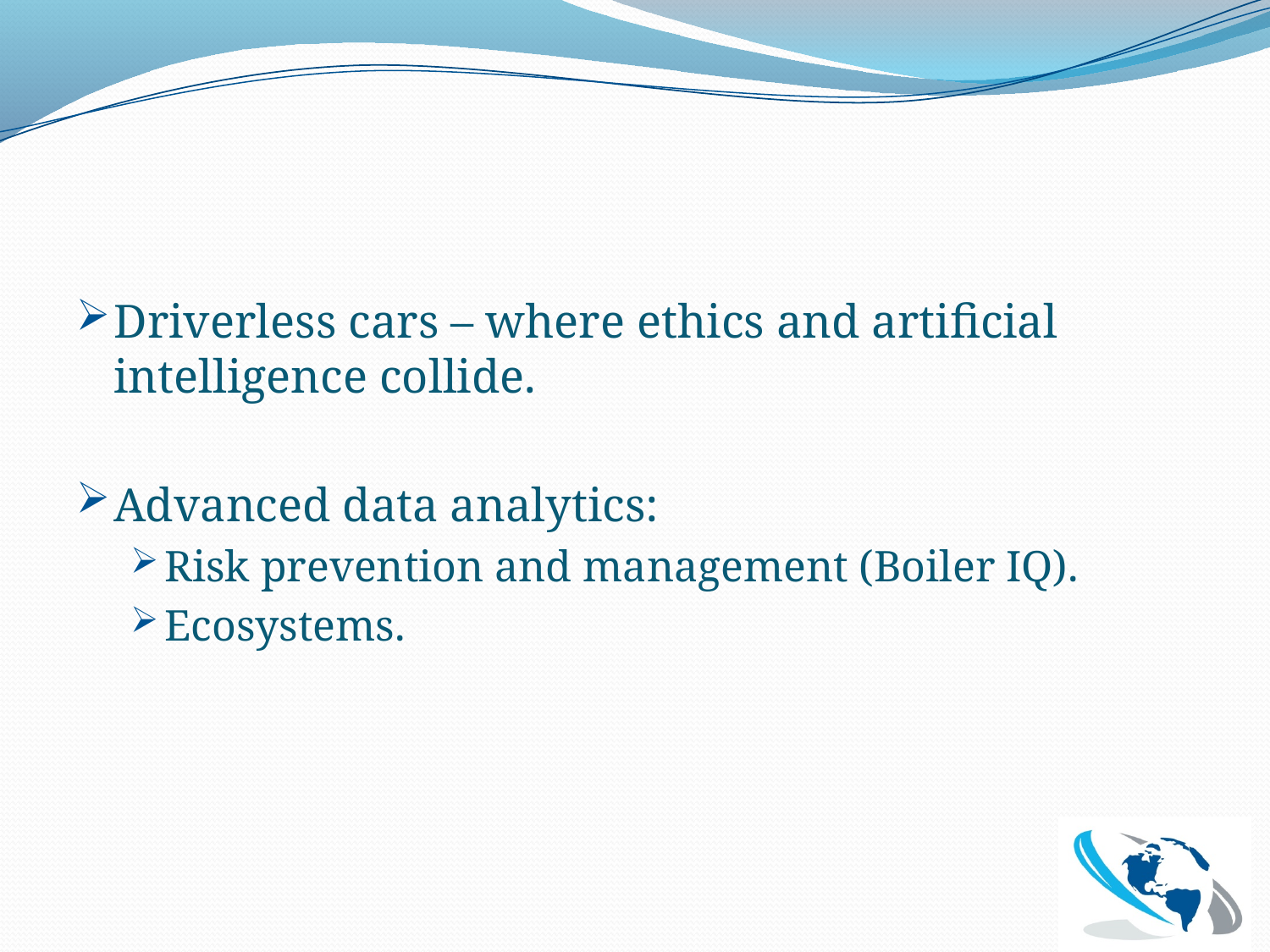

Driverless cars – where ethics and artificial intelligence collide.

Advanced data analytics:
Risk prevention and management (Boiler IQ).
Ecosystems.